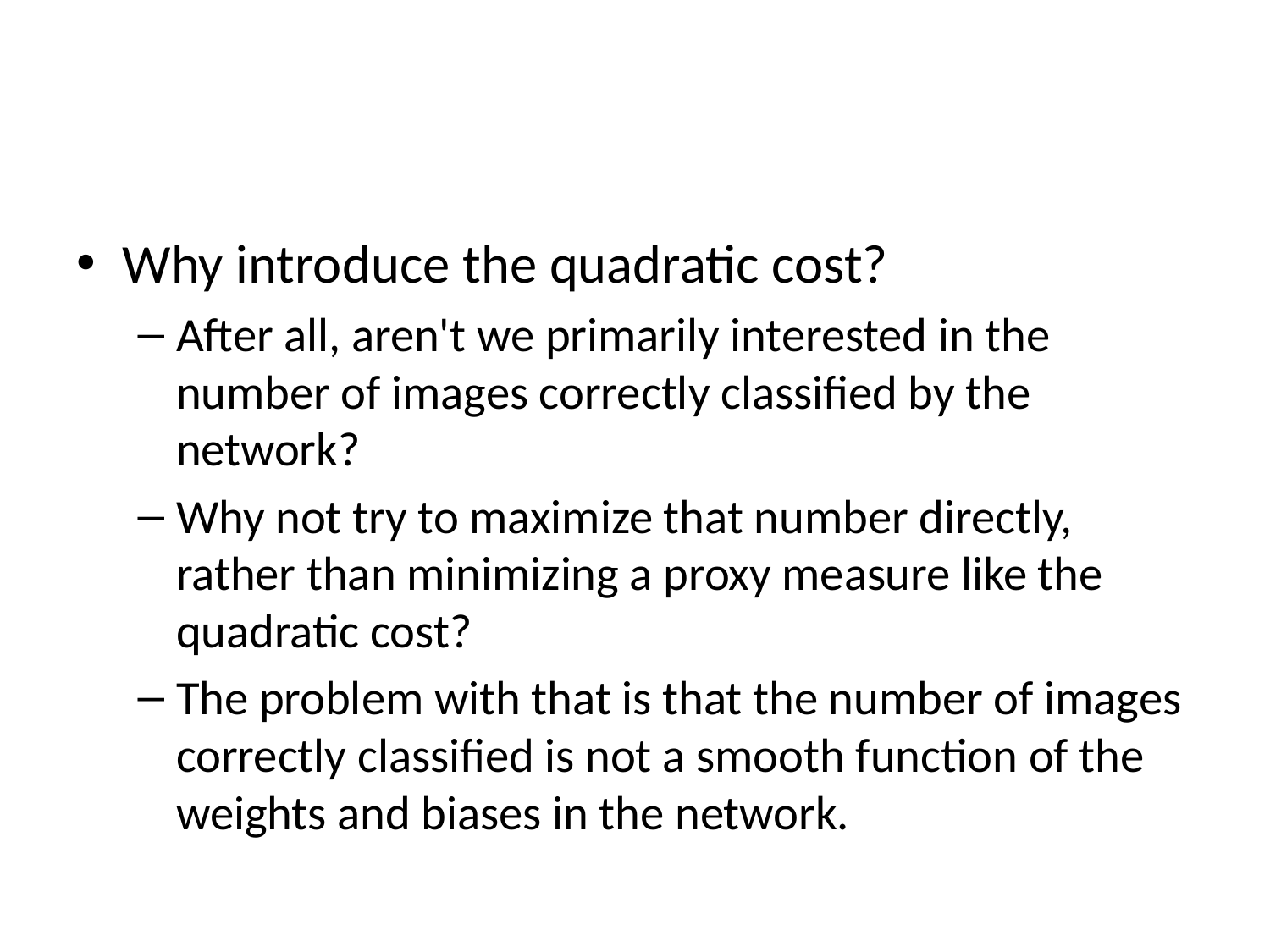

#
Why introduce the quadratic cost?
After all, aren't we primarily interested in the number of images correctly classified by the network?
Why not try to maximize that number directly, rather than minimizing a proxy measure like the quadratic cost?
The problem with that is that the number of images correctly classified is not a smooth function of the weights and biases in the network.